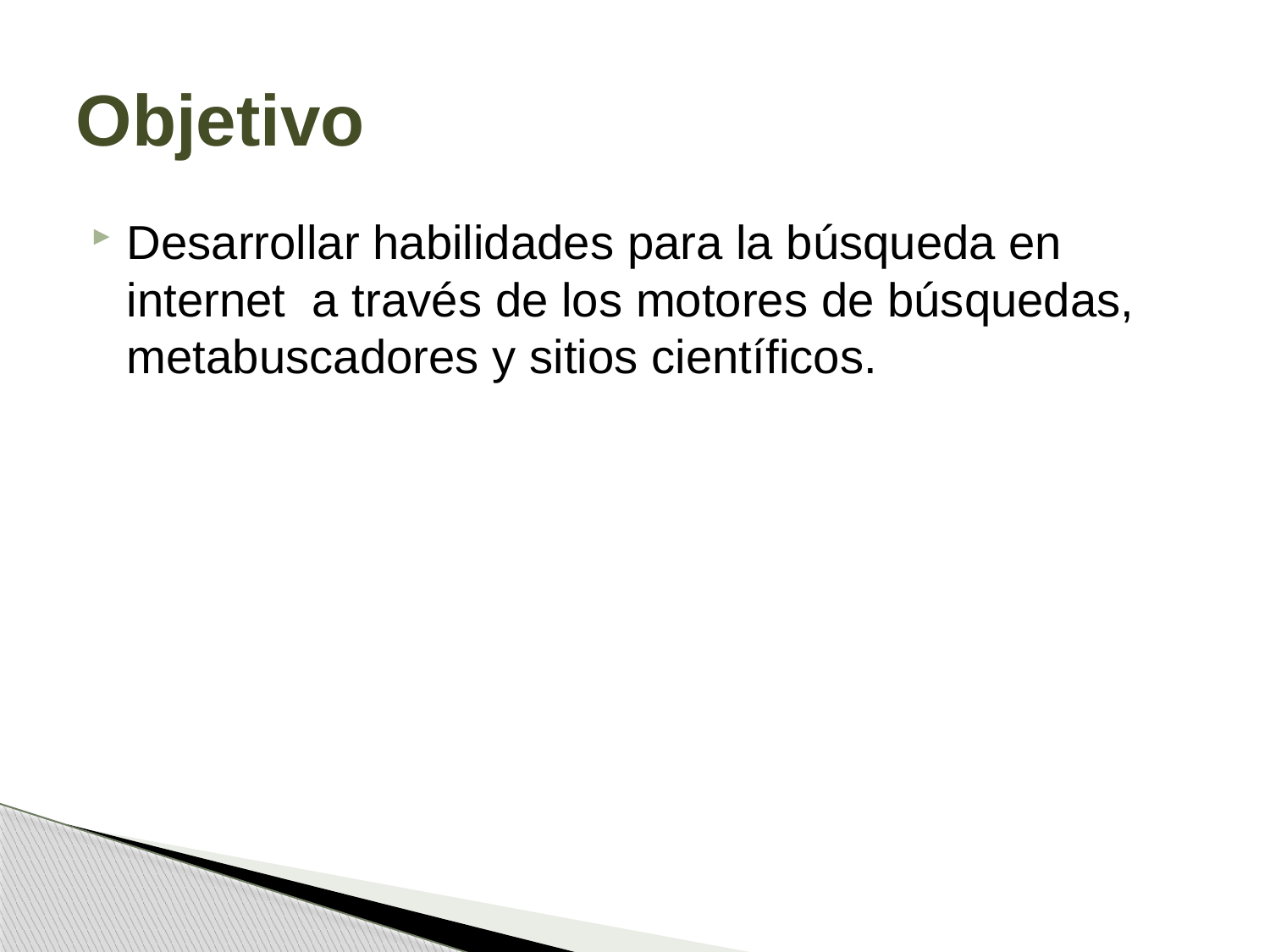

# Objetivo
Desarrollar habilidades para la búsqueda en internet  a través de los motores de búsquedas, metabuscadores y sitios científicos.